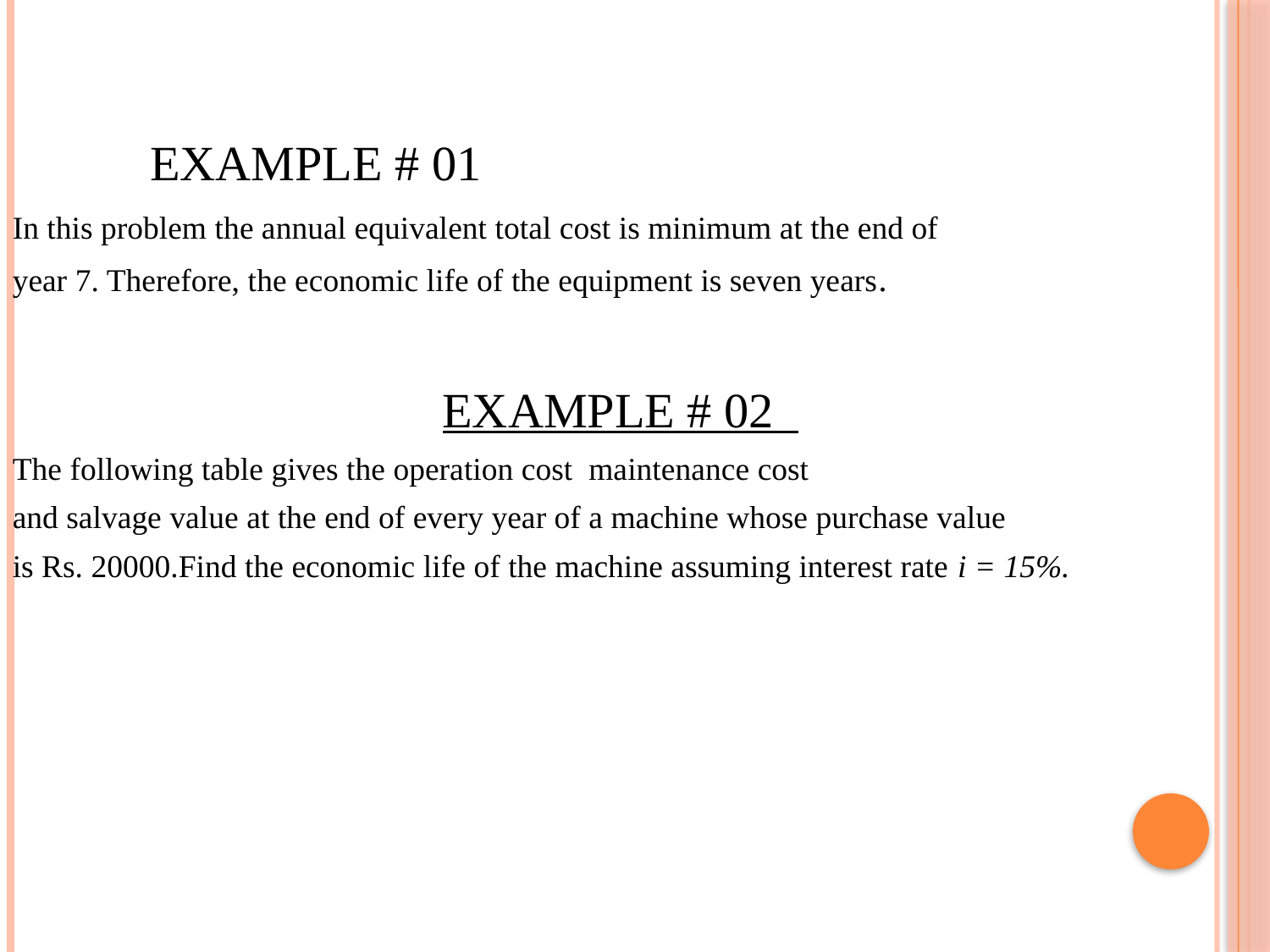

# EXAMPLE # 01
In this problem the annual equivalent total cost is minimum at the end of
year 7. Therefore, the economic life of the equipment is seven years.

EXAMPLE # 02
The following table gives the operation cost  maintenance cost
and salvage value at the end of every year of a machine whose purchase value
is Rs. 20000.Find the economic life of the machine assuming interest rate i = 15%.